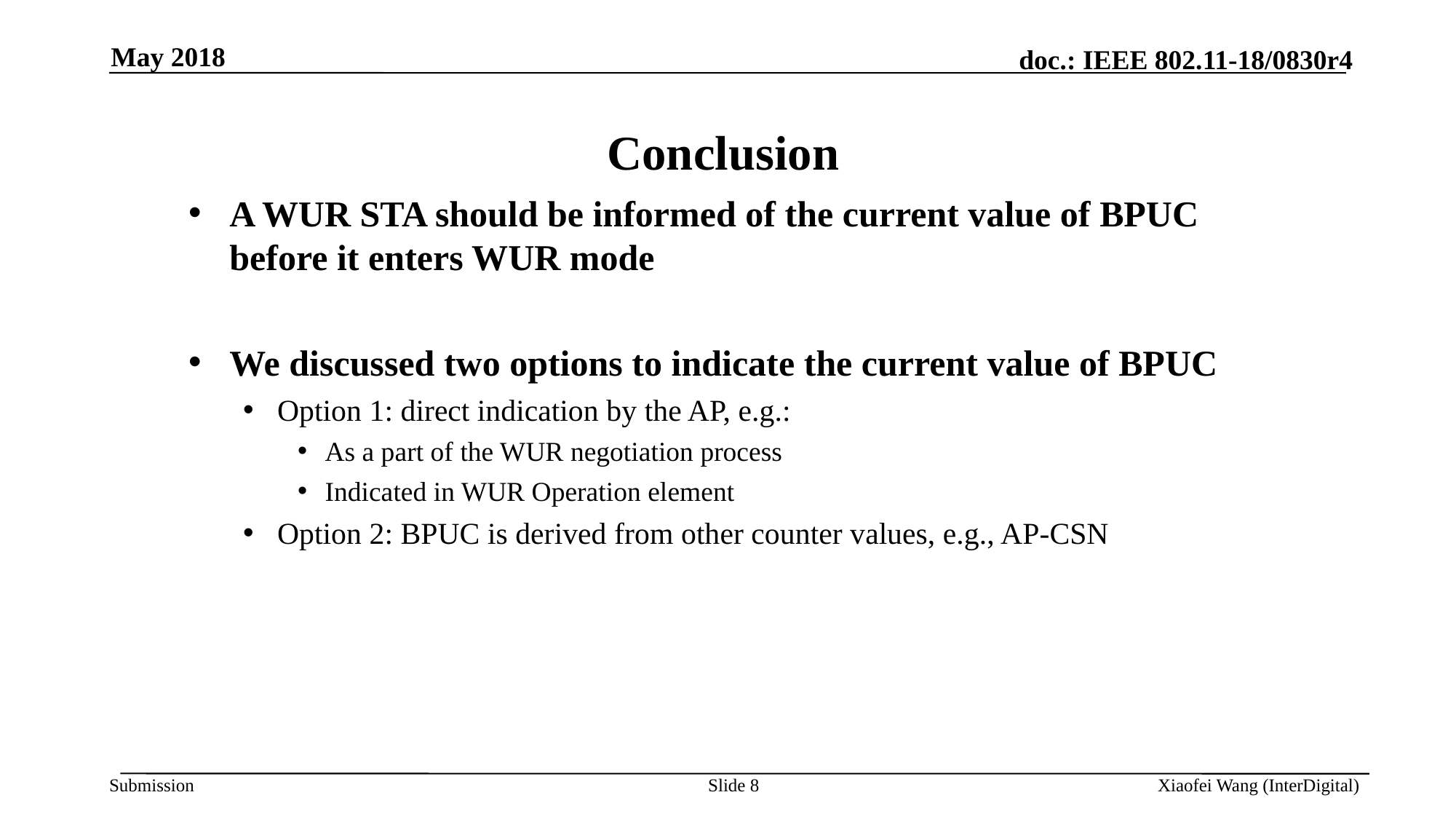

May 2018
# Conclusion
A WUR STA should be informed of the current value of BPUC before it enters WUR mode

We discussed two options to indicate the current value of BPUC
Option 1: direct indication by the AP, e.g.:
As a part of the WUR negotiation process
Indicated in WUR Operation element
Option 2: BPUC is derived from other counter values, e.g., AP-CSN
Slide 8
Xiaofei Wang (InterDigital)